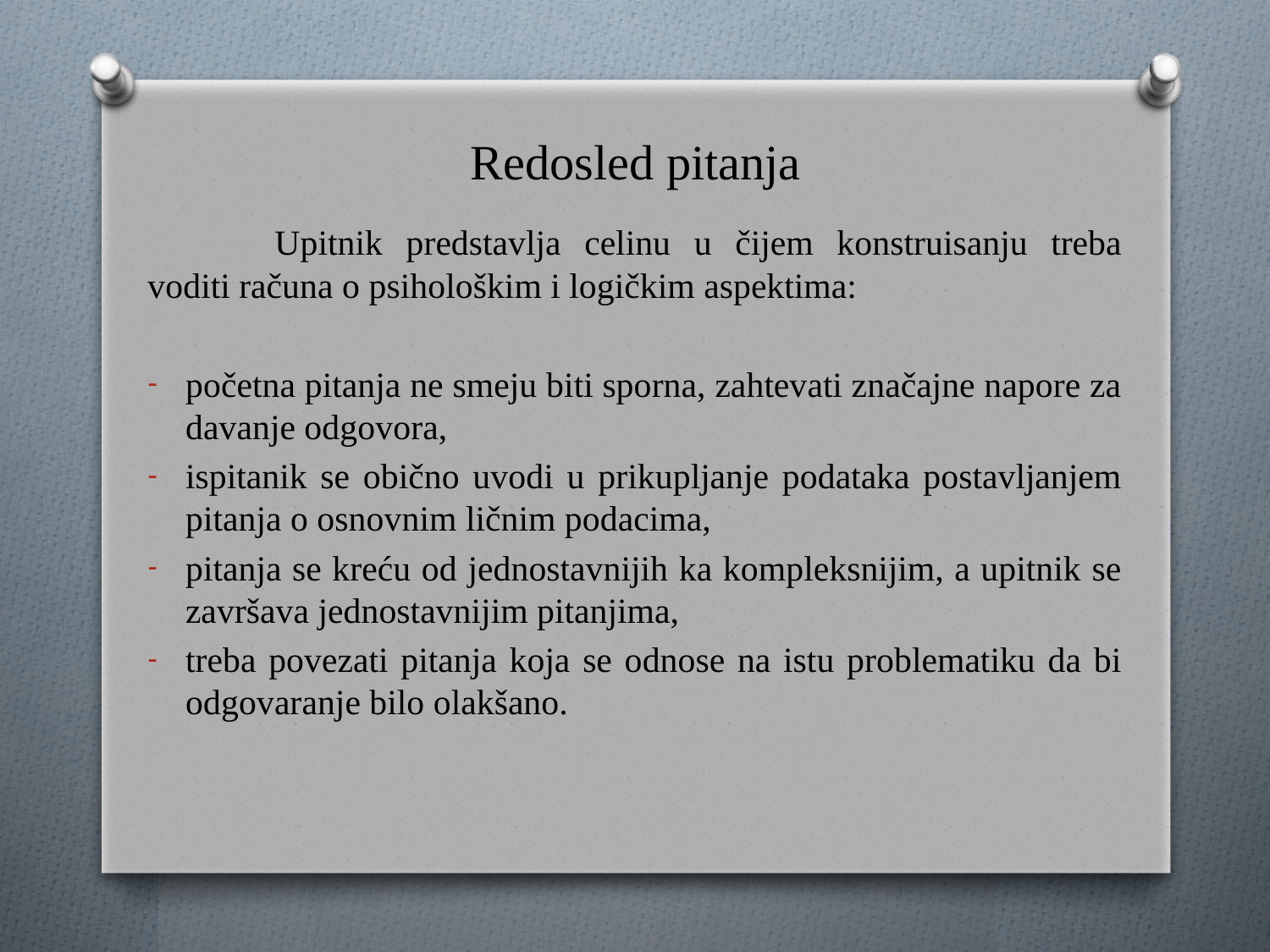

# Redosled pitanja
	Upitnik predstavlja celinu u čijem konstruisanju treba voditi računa o psihološkim i logičkim aspektima:

početna pitanja ne smeju biti sporna, zahtevati značajne napore za davanje odgovora,
ispitanik se obično uvodi u prikupljanje podataka postavljanjem pitanja o osnovnim ličnim podacima,
pitanja se kreću od jednostavnijih ka kompleksnijim, a upitnik se završava jednostavnijim pitanjima,
treba povezati pitanja koja se odnose na istu problematiku da bi odgovaranje bilo olakšano.